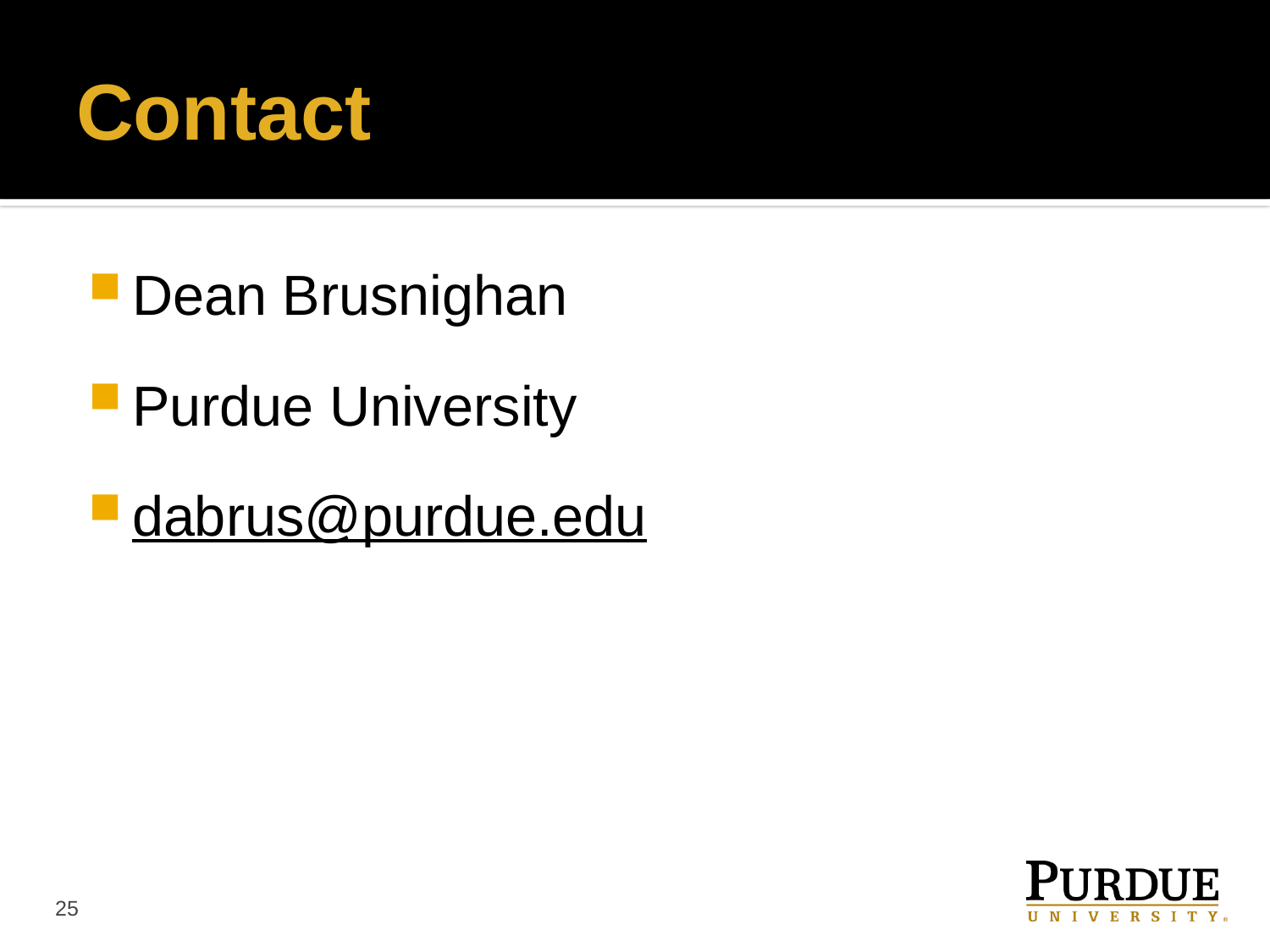

# Contact
Dean Brusnighan
Purdue University
dabrus@purdue.edu
25